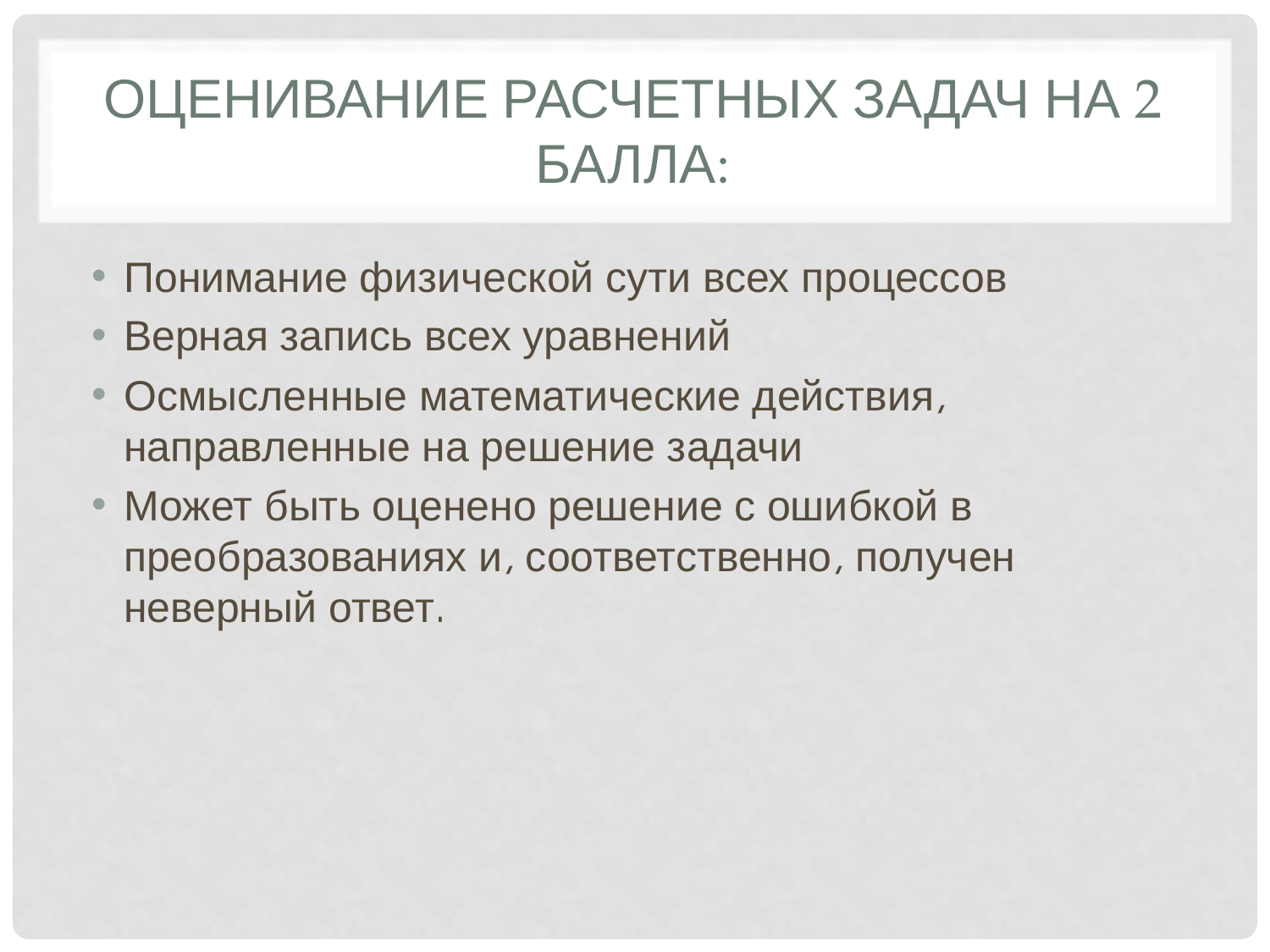

# Оценивание расчетных задач на 2 балла:
Понимание физической сути всех процессов
Верная запись всех уравнений
Осмысленные математические действия, направленные на решение задачи
Может быть оценено решение с ошибкой в преобразованиях и, соответственно, получен неверный ответ.